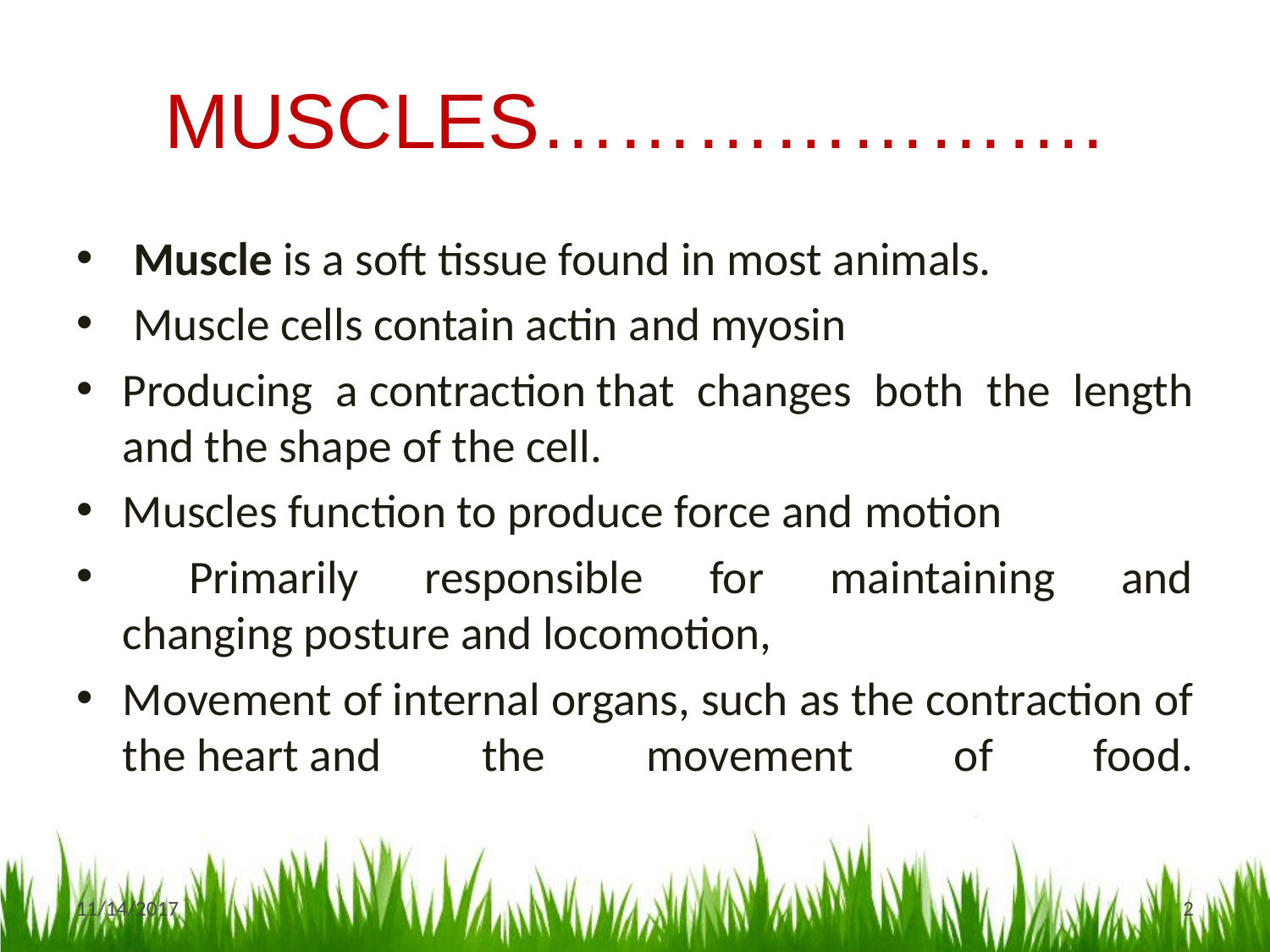

# MUSCLES………………….
 Muscle is a soft tissue found in most animals.
 Muscle cells contain actin and myosin
Producing a contraction that changes both the length and the shape of the cell.
Muscles function to produce force and motion
 Primarily responsible for maintaining and changing posture and locomotion,
Movement of internal organs, such as the contraction of the heart and the movement of food.
11/14/2017
2